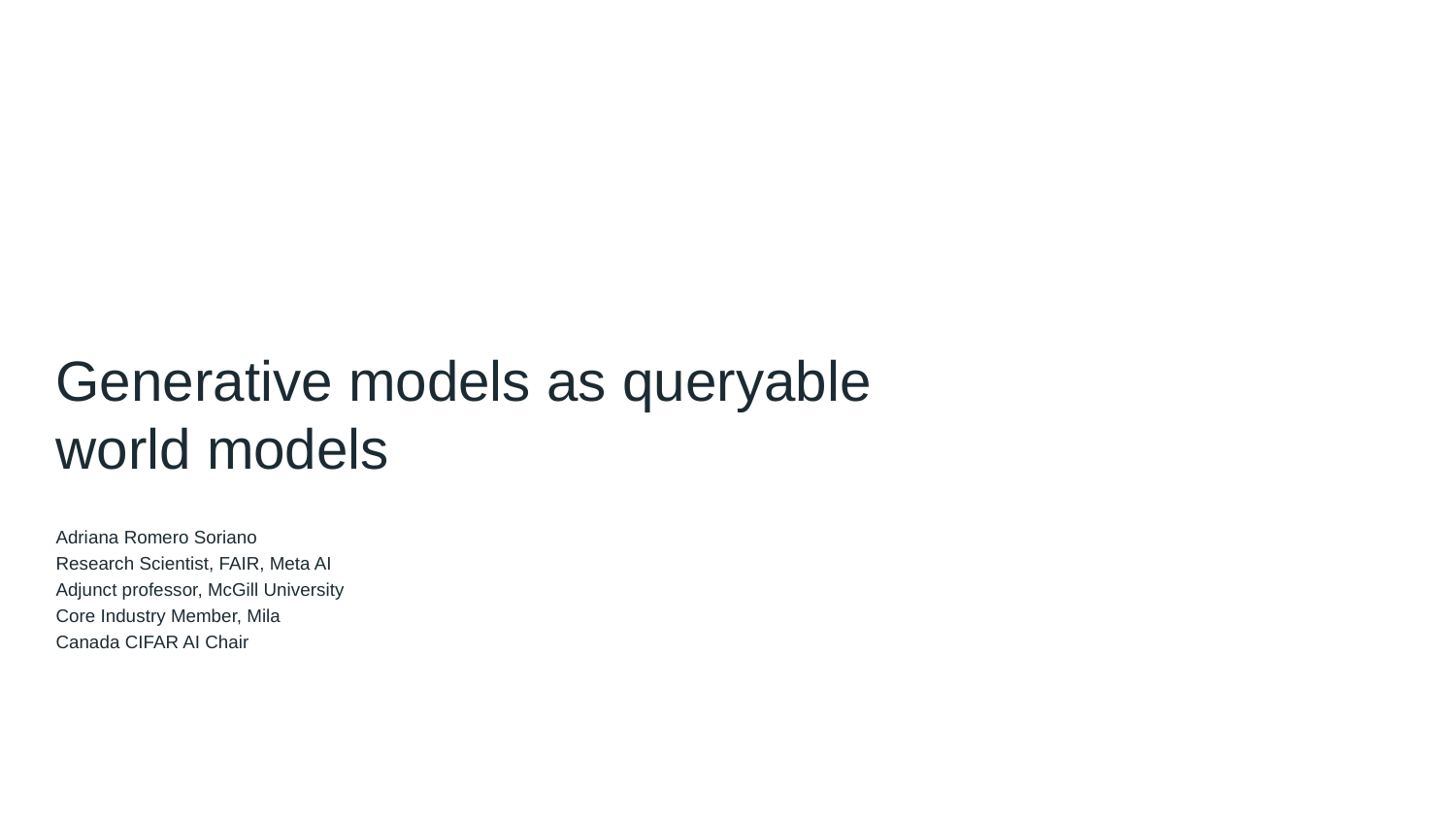

# Generative models as queryable
world models

Adriana Romero Soriano
Research Scientist, FAIR, Meta AI
Adjunct professor, McGill University
Core Industry Member, Mila
Canada CIFAR AI Chair